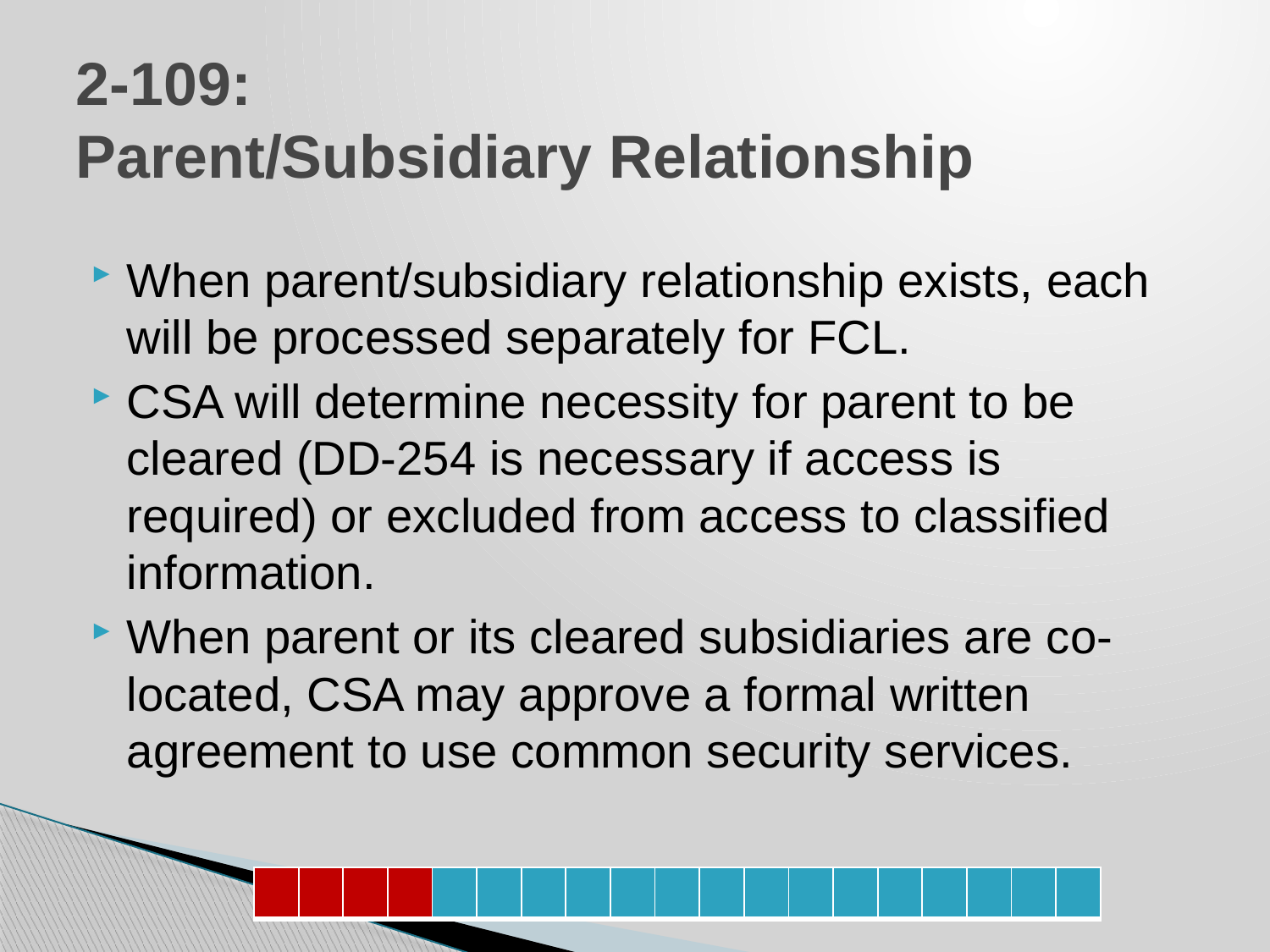

# 2-109: Parent/Subsidiary Relationship
When parent/subsidiary relationship exists, each will be processed separately for FCL.
CSA will determine necessity for parent to be cleared (DD-254 is necessary if access is required) or excluded from access to classified information.
When parent or its cleared subsidiaries are co-located, CSA may approve a formal written agreement to use common security services.
|  |  |  |  |  |  |  |  |  |  |  |  |  |  |  |  |  |  |  |
| --- | --- | --- | --- | --- | --- | --- | --- | --- | --- | --- | --- | --- | --- | --- | --- | --- | --- | --- |